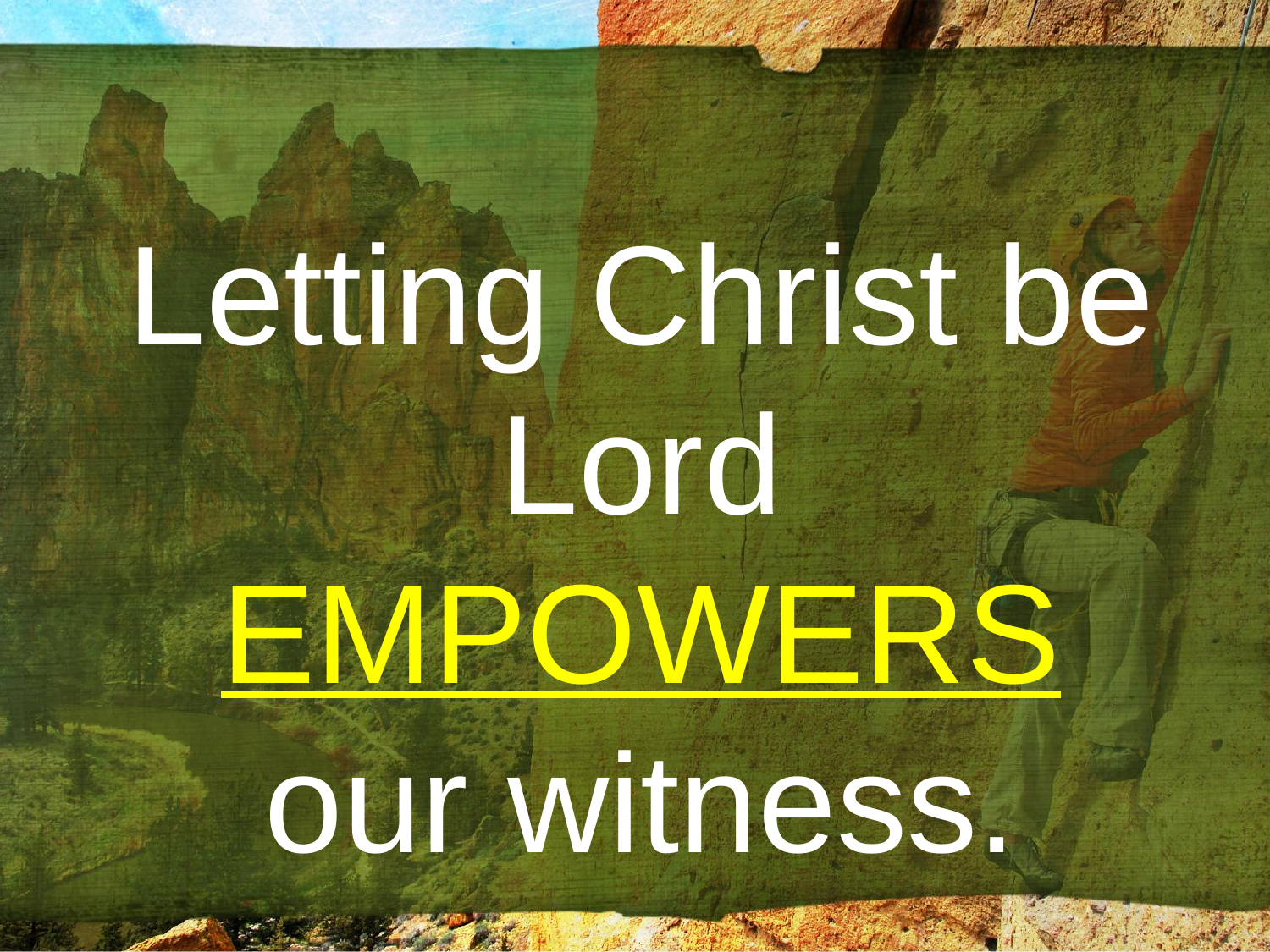

Letting Christ be Lord EMPOWERS
our witness.